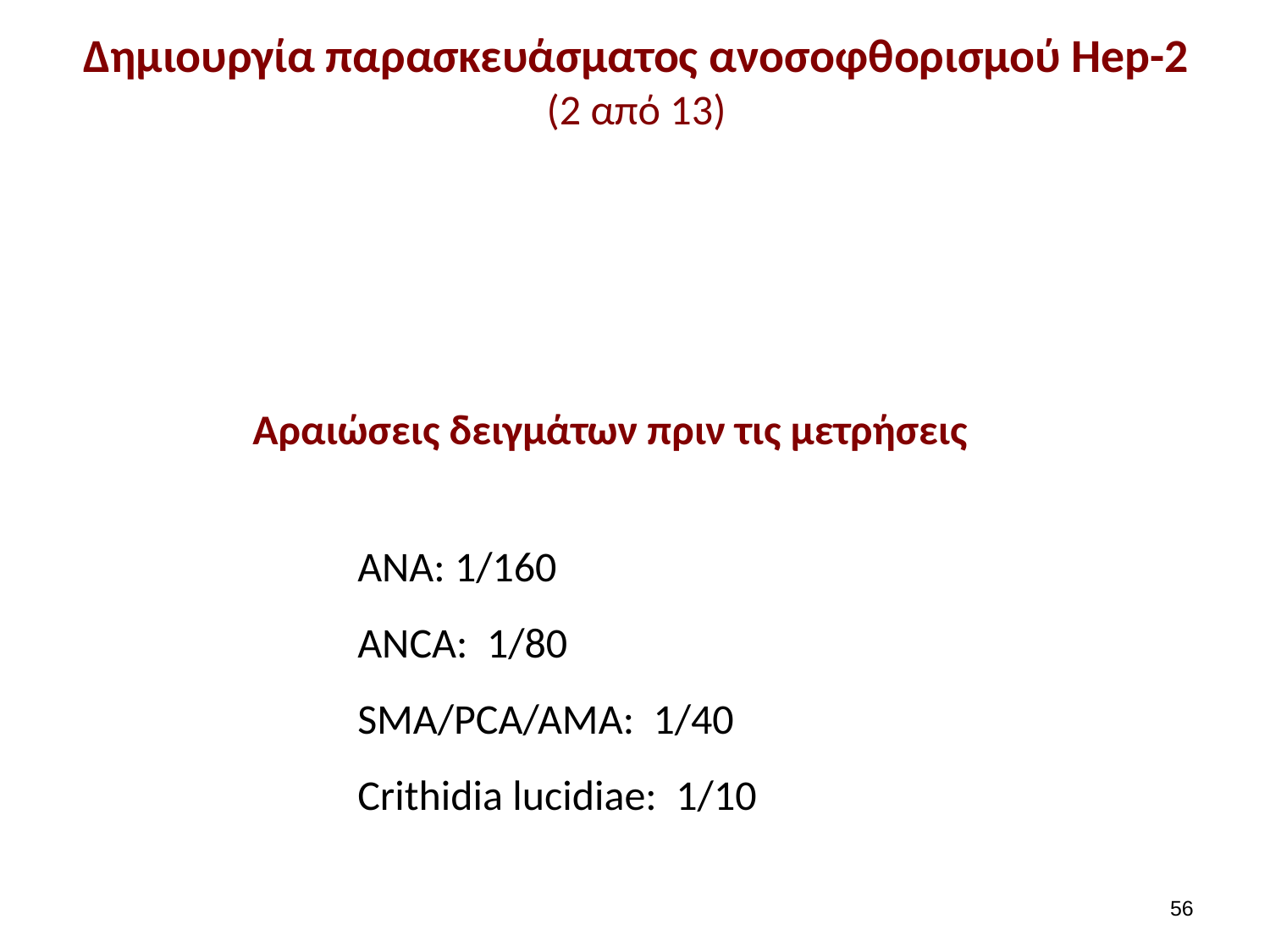

# Δημιουργία παρασκευάσματος ανοσοφθορισμού Hep-2 (2 από 13)
Αραιώσεις δειγμάτων πριν τις μετρήσεις
ΑΝΑ: 1/160
ΑΝCA:  1/80
SMA/PCA/AMA:  1/40
Crithidia lucidiae:  1/10
56